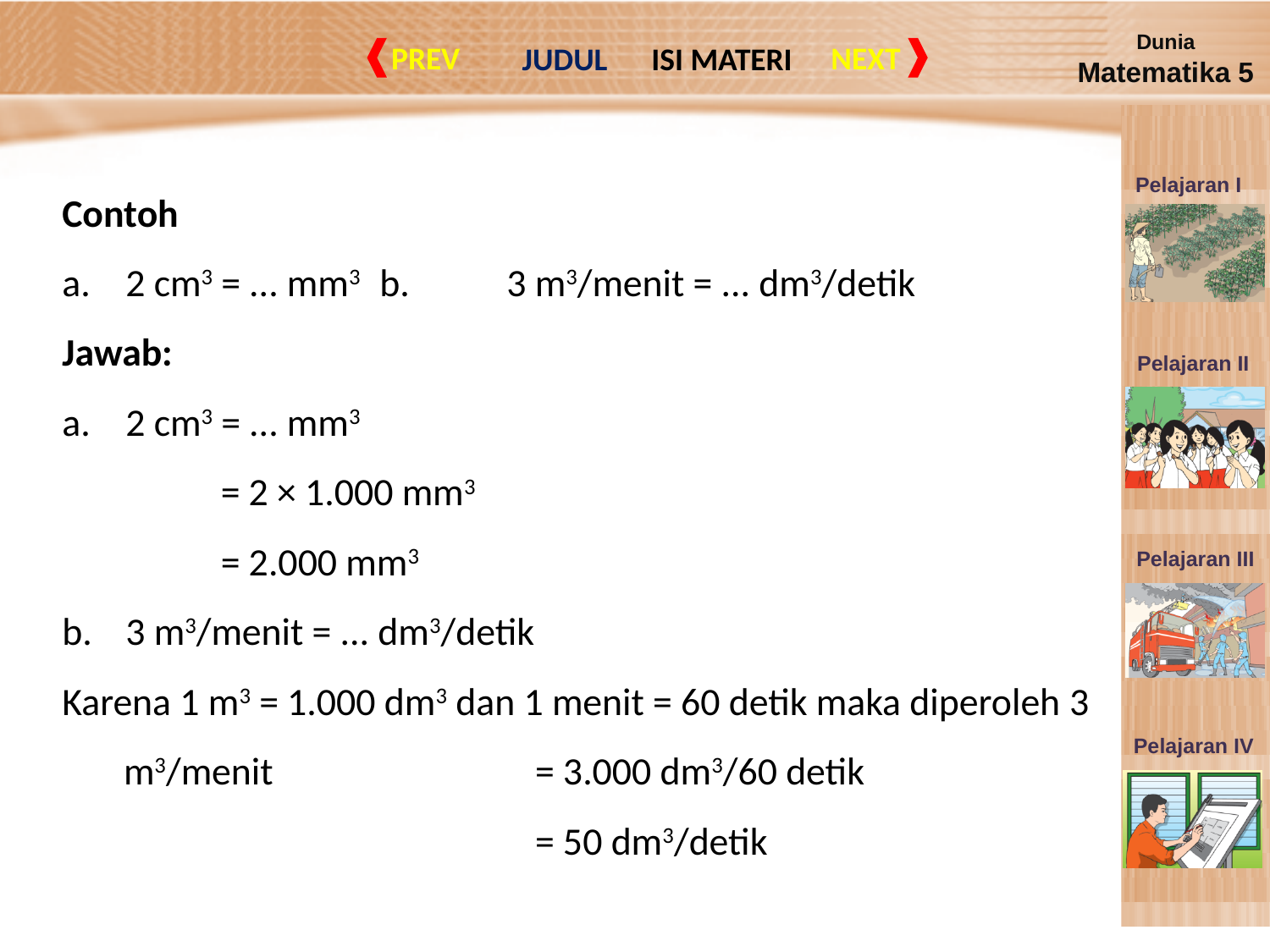

Contoh
a.	2 cm3 = ... mm3	b.	3 m3/menit = ... dm3/detik
Jawab:
a. 	2 cm3 = ... mm3
		= 2 × 1.000 mm3
		= 2.000 mm3
b. 	3 m3/menit = ... dm3/detik
Karena 1 m3 = 1.000 dm3 dan 1 menit = 60 detik maka diperoleh 3 m3/menit 	= 3.000 dm3/60 detik
		= 50 dm3/detik